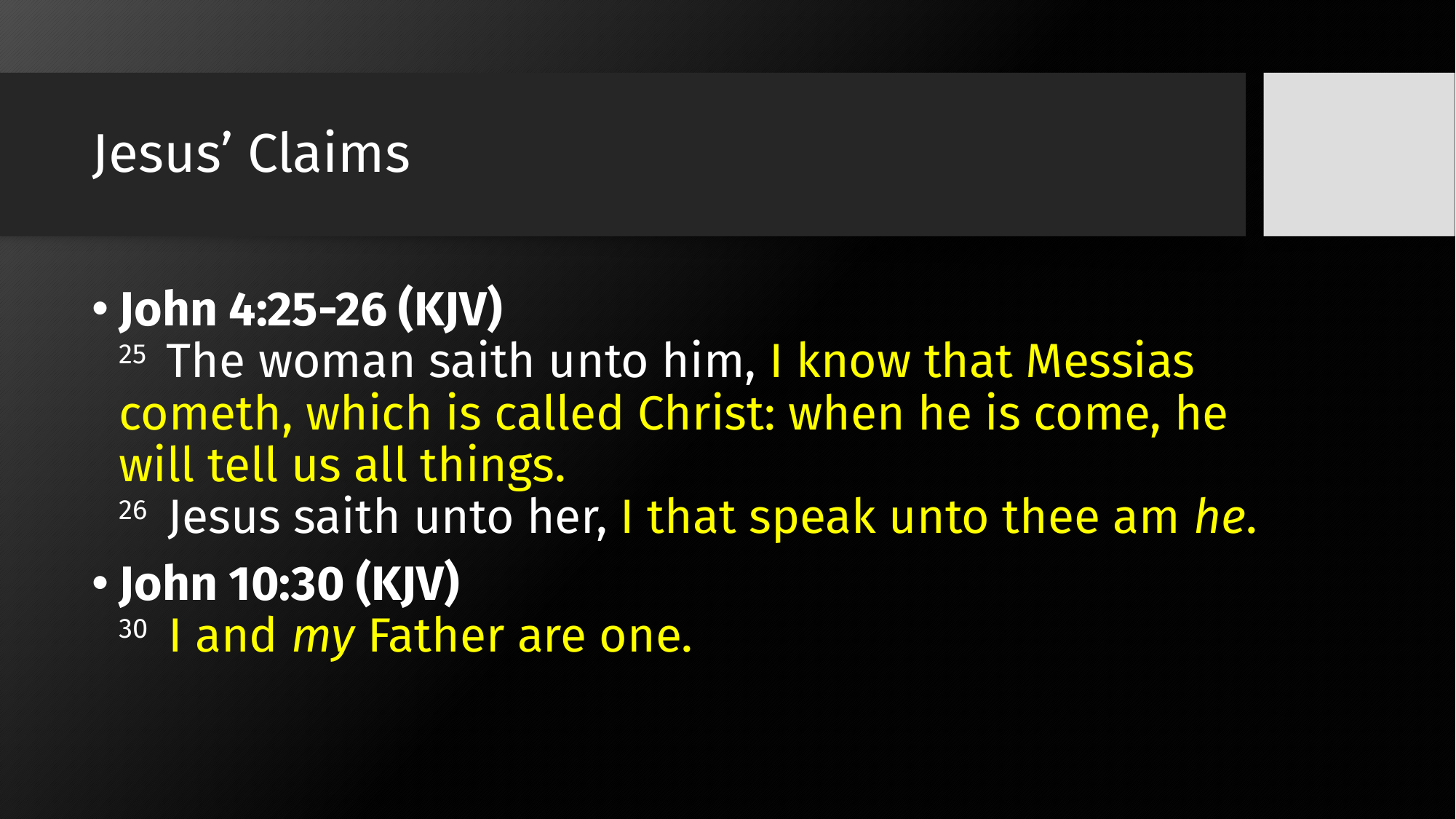

# Jesus’ Claims
John 4:25-26 (KJV)
25  The woman saith unto him, I know that Messias cometh, which is called Christ: when he is come, he will tell us all things.
26  Jesus saith unto her, I that speak unto thee am he.
John 10:30 (KJV)
30  I and my Father are one.